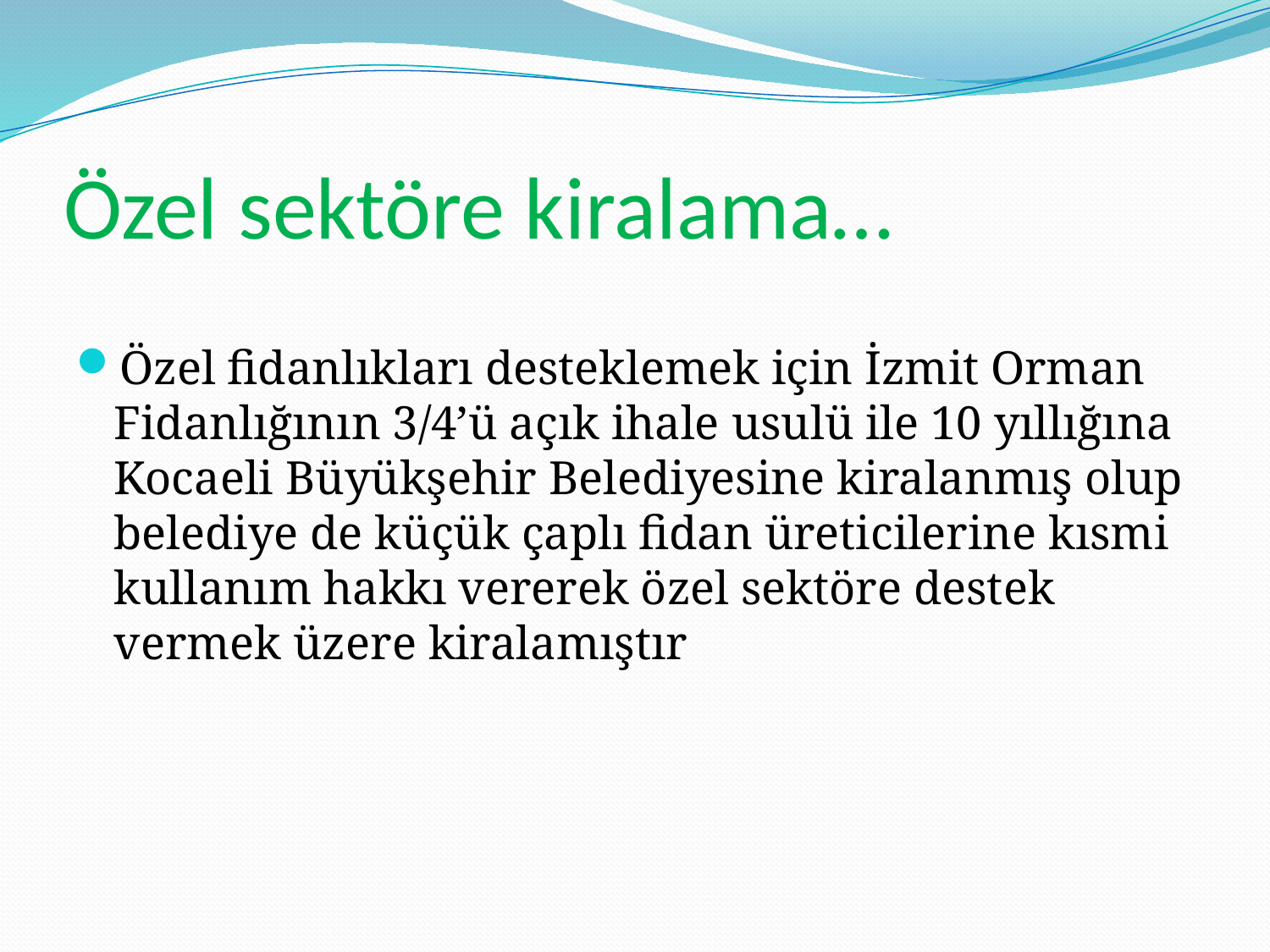

# Özel sektöre kiralama…

Özel fidanlıkları desteklemek için İzmit Orman Fidanlığının 3/4’ü açık ihale usulü ile 10 yıllığına Kocaeli Büyükşehir Belediyesine kiralanmış olup belediye de küçük çaplı fidan üreticilerine kısmi kullanım hakkı vererek özel sektöre destek vermek üzere kiralamıştır